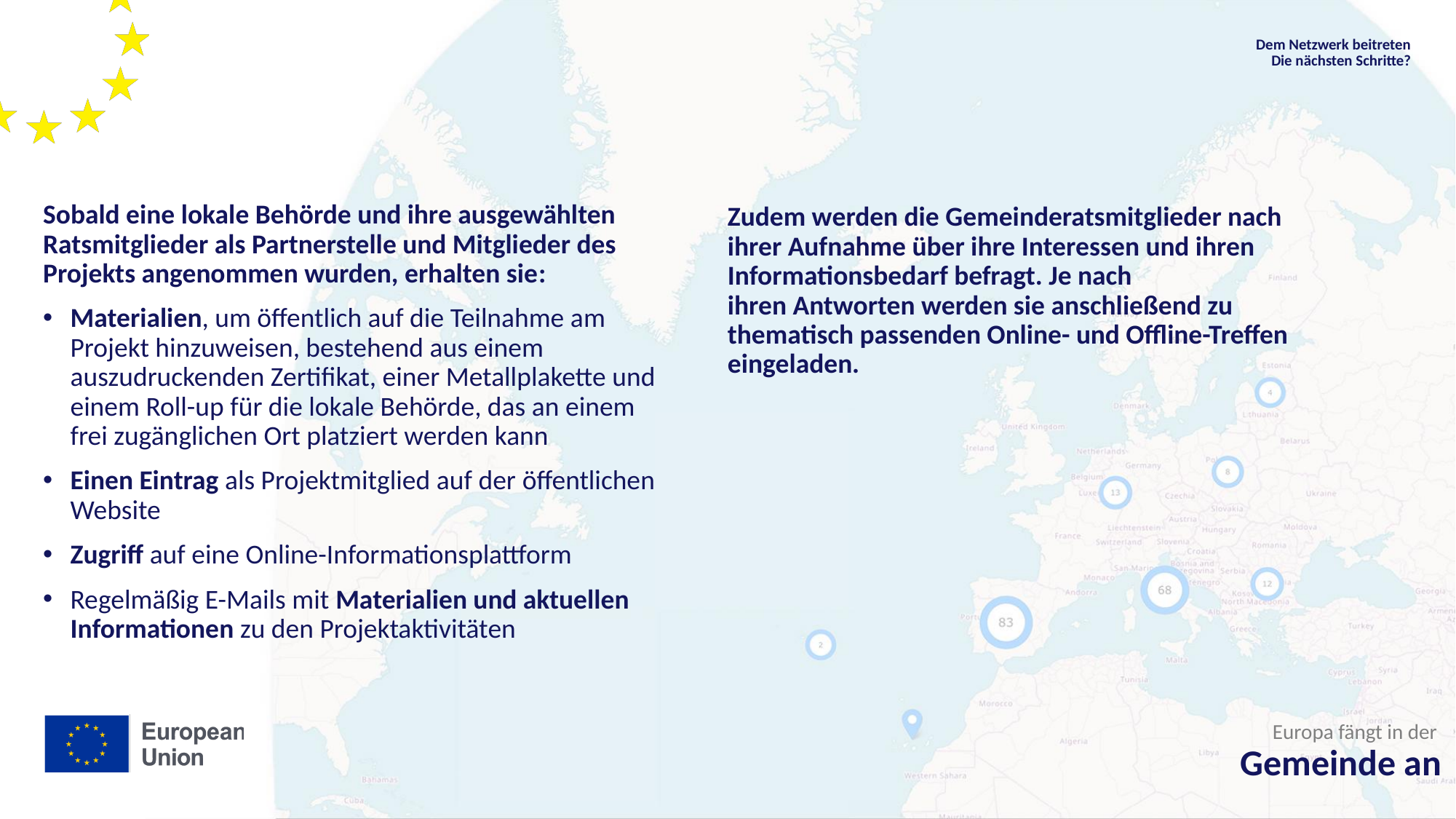

Dem Netzwerk beitreten
Die nächsten Schritte?
Sobald eine lokale Behörde und ihre ausgewählten Ratsmitglieder als Partnerstelle und Mitglieder des Projekts angenommen wurden, erhalten sie:
Materialien, um öffentlich auf die Teilnahme am Projekt hinzuweisen, bestehend aus einem auszudruckenden Zertifikat, einer Metallplakette und einem Roll-up für die lokale Behörde, das an einem frei zugänglichen Ort platziert werden kann
Einen Eintrag als Projektmitglied auf der öffentlichen Website
Zugriff auf eine Online-Informationsplattform
Regelmäßig E-Mails mit Materialien und aktuellen Informationen zu den Projektaktivitäten
Zudem werden die Gemeinderatsmitglieder nach ihrer Aufnahme über ihre Interessen und ihren Informationsbedarf befragt. Je nach
ihren Antworten werden sie anschließend zu thematisch passenden Online- und Offline-Treffen eingeladen.
Europa fängt in der
Gemeinde an